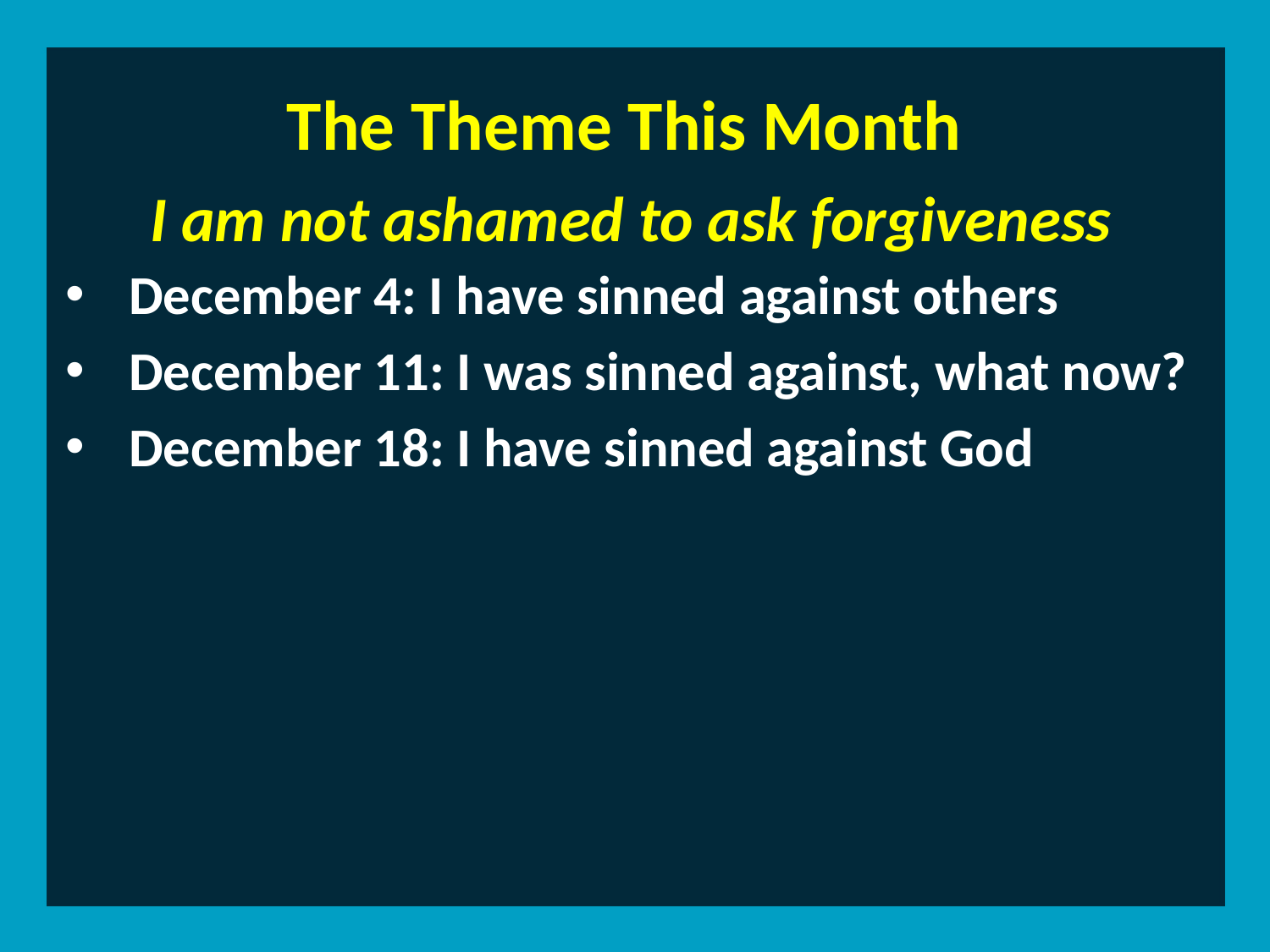

The Theme This Month
I am not ashamed to ask forgiveness
December 4: I have sinned against others
December 11: I was sinned against, what now?
December 18: I have sinned against God